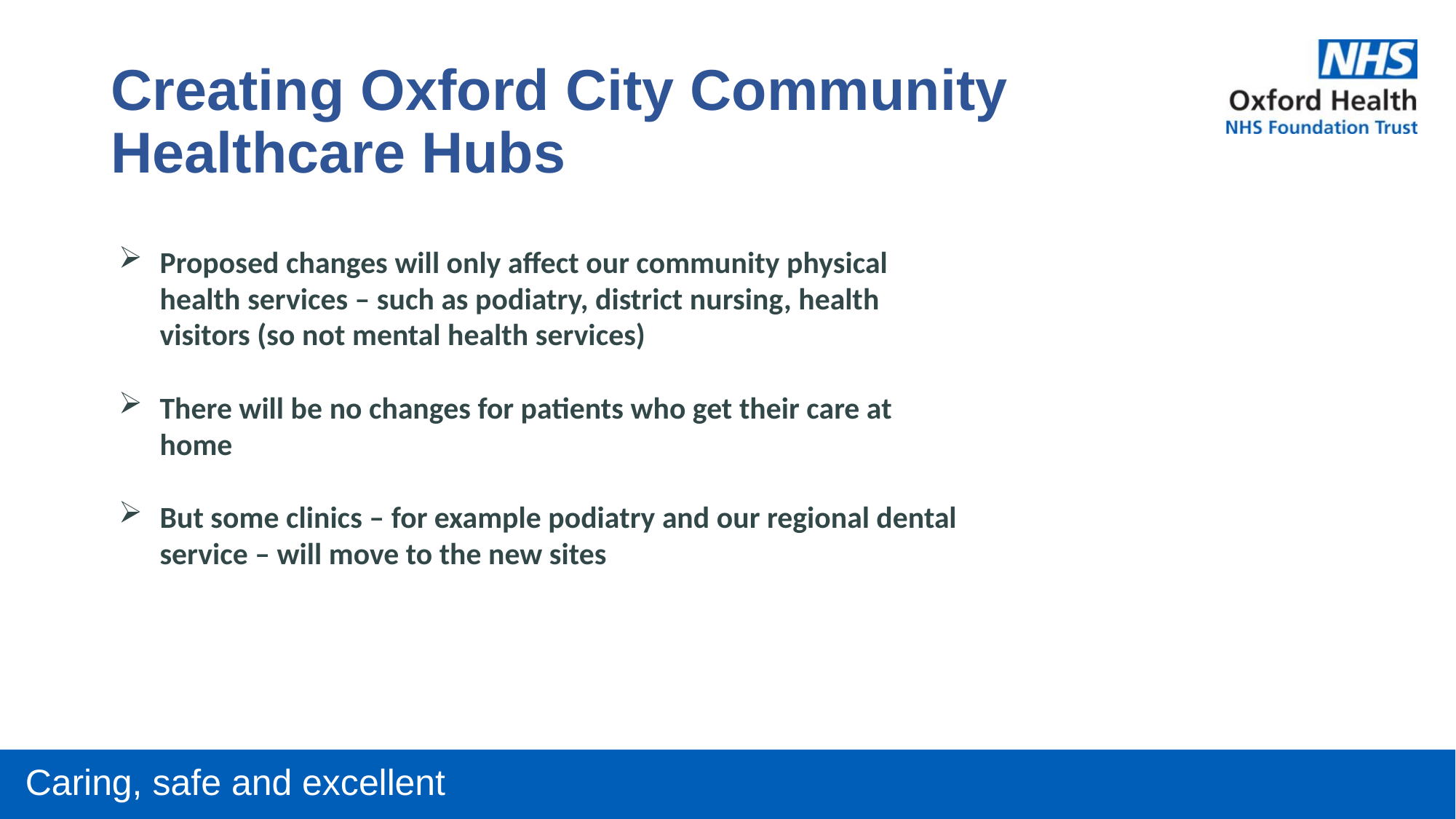

# Creating Oxford City Community Healthcare Hubs
Proposed changes will only affect our community physical health services – such as podiatry, district nursing, health visitors (so not mental health services)

There will be no changes for patients who get their care at home

But some clinics – for example podiatry and our regional dental service – will move to the new sites
Oxfordshire Joint Health Overview and Scrutiny Committee briefing

13 March 2024